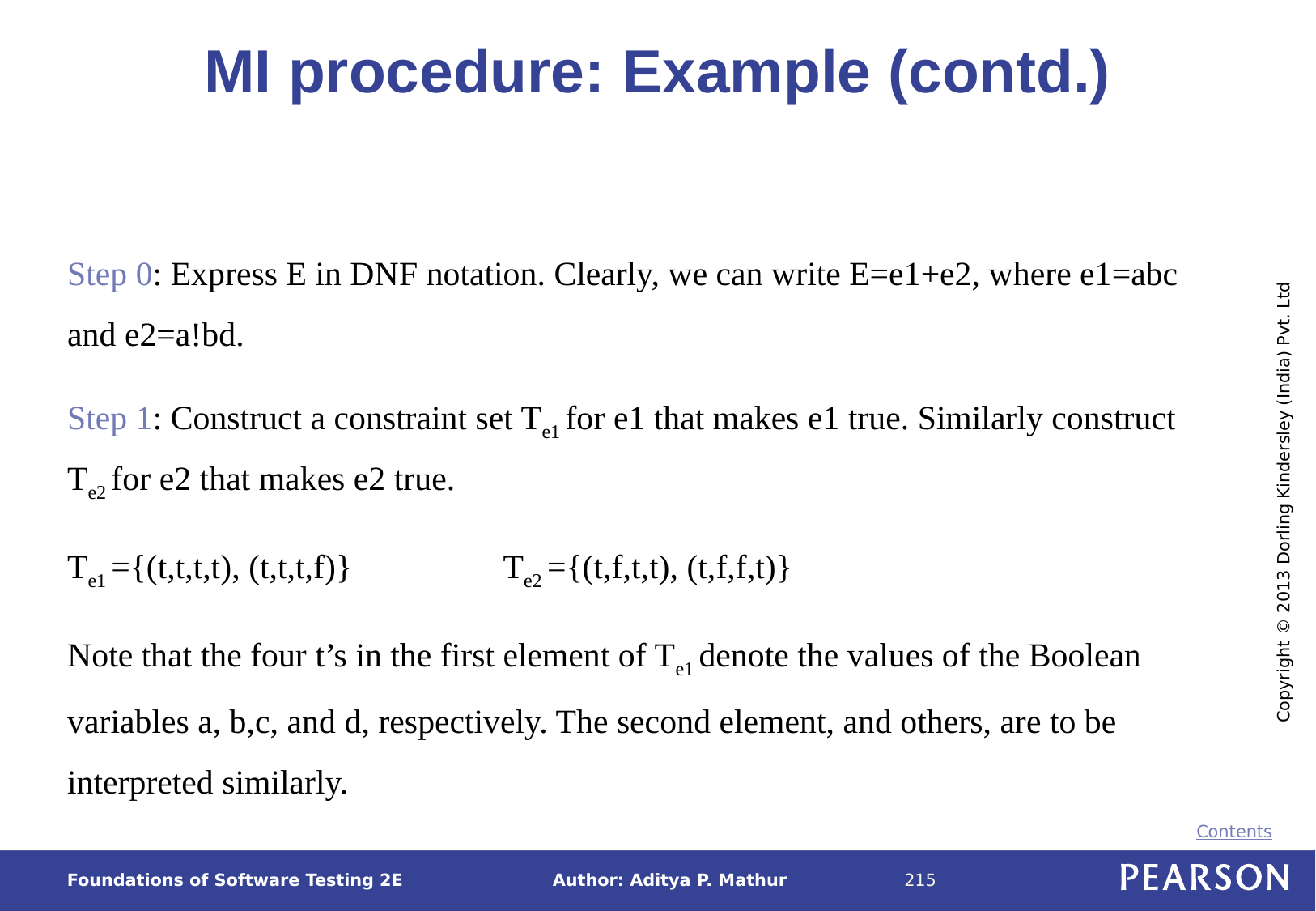

# MI procedure: Example (contd.)
Step 0: Express E in DNF notation. Clearly, we can write E=e1+e2, where e1=abc and e2=a!bd.
Step 1: Construct a constraint set Te1 for e1 that makes e1 true. Similarly construct Te2 for e2 that makes e2 true.
Te1 ={(t,t,t,t), (t,t,t,f)}
Te2 ={(t,f,t,t), (t,f,f,t)}
Note that the four t’s in the first element of Te1 denote the values of the Boolean variables a, b,c, and d, respectively. The second element, and others, are to be interpreted similarly.